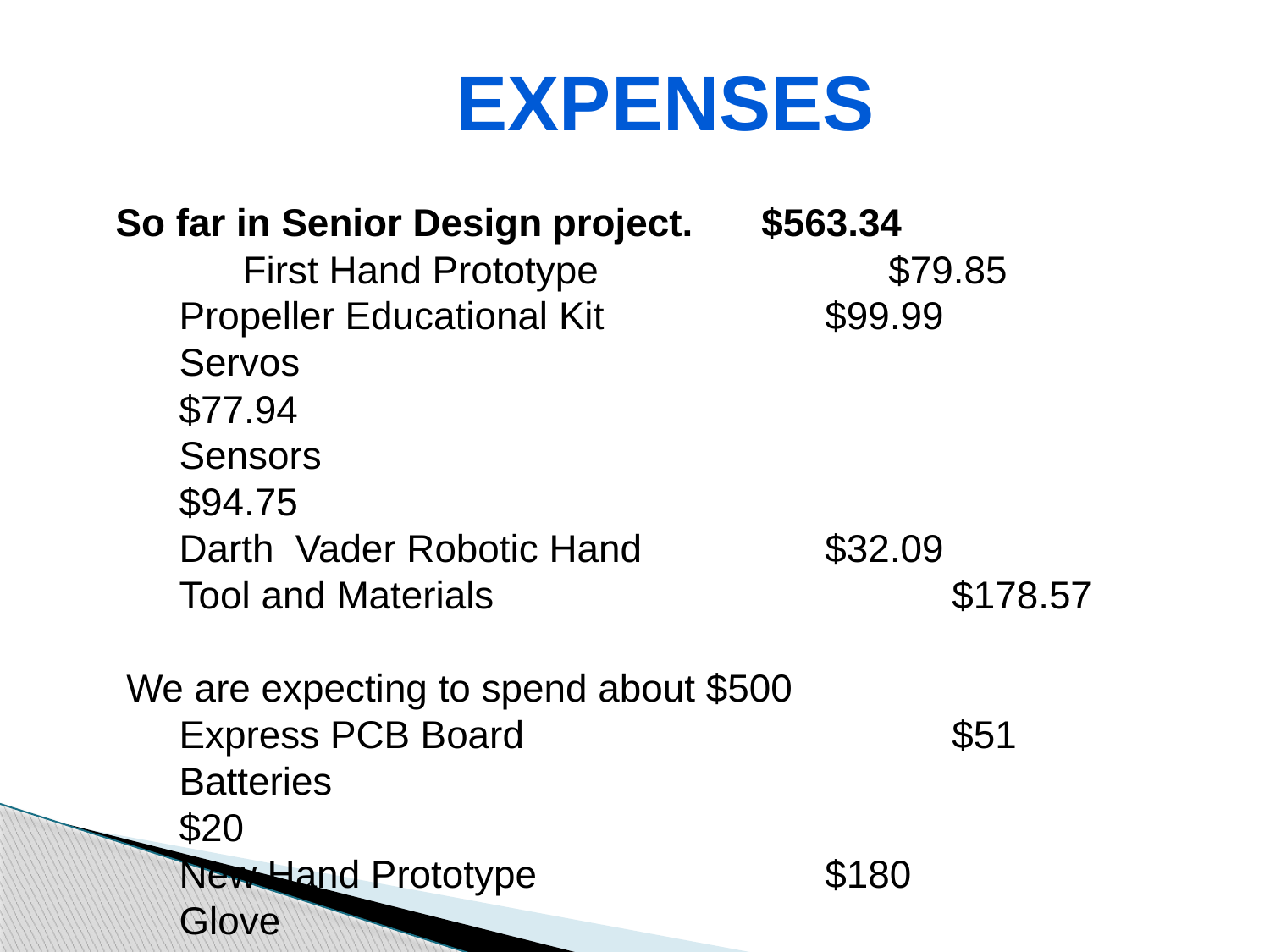

Expenses
So far in Senior Design project. 	 $563.34
	First Hand Prototype 			 $79.85
Propeller Educational Kit		 $99.99
Servos 							 $77.94
Sensors							 $94.75
Darth  Vader Robotic Hand		 $32.09
Tool and Materials				 $178.57

 We are expecting to spend about $500
Express PCB Board				 $51
Batteries							 $20
New Hand Prototype			 $180
Glove								 $30